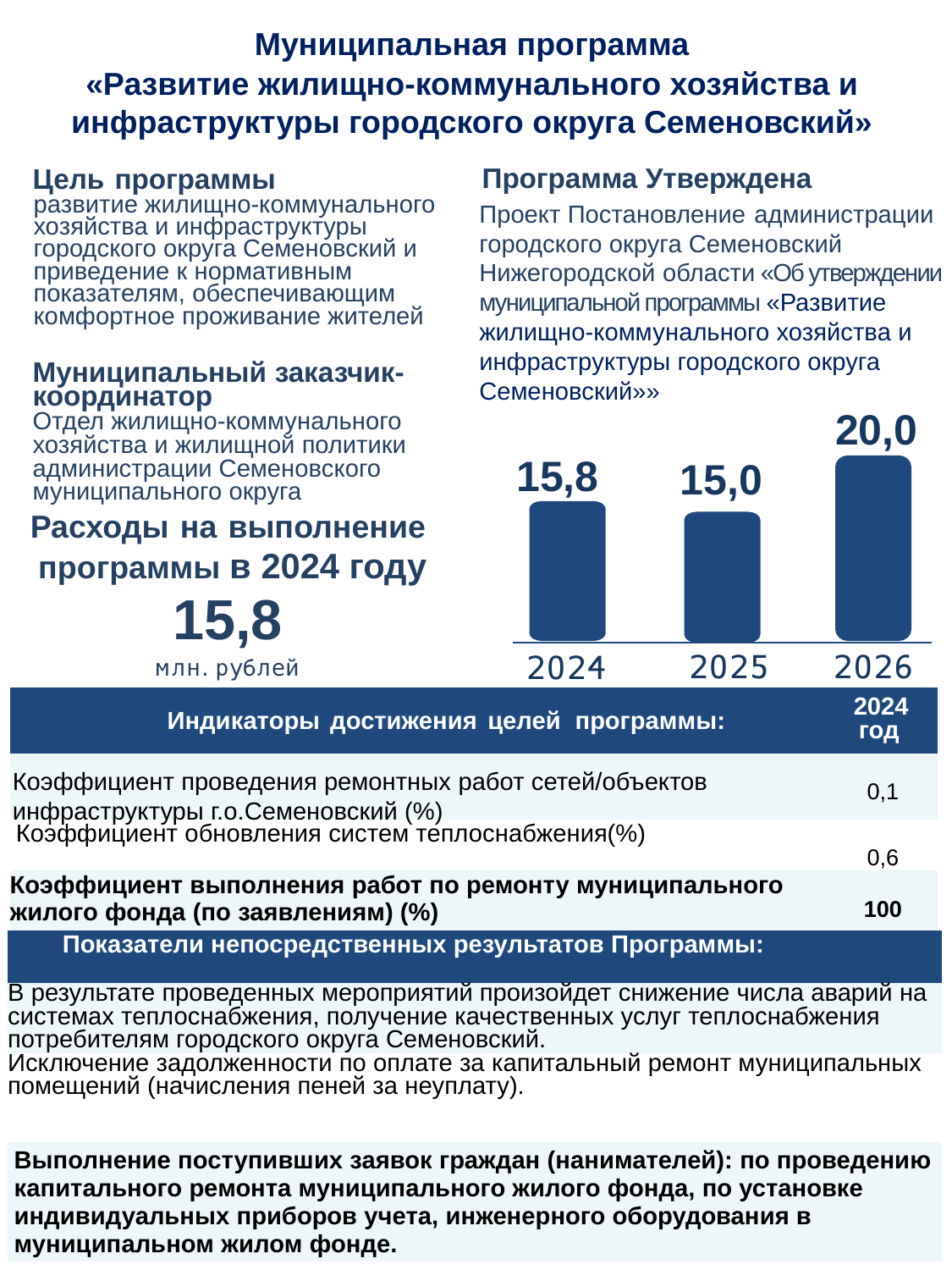

Муниципальная программа
«Развитие жилищно-коммунального хозяйства и инфраструктуры городского округа Семеновский»
Программа Утверждена
Цель программы
развитие жилищно-коммунального хозяйства и инфраструктуры городского округа Семеновский и приведение к нормативным показателям, обеспечивающим комфортное проживание жителей
Проект Постановление администрации городского округа Семеновский Нижегородской области «Об утверждении муниципальной программы «Развитие жилищно-коммунального хозяйства и инфраструктуры городского округа Семеновский»»

Муниципальный заказчик-координатор
Отдел жилищно-коммунального хозяйства и жилищной политики администрации Семеновского муниципального округа
20,0
15,8
15,0

Расходы на выполнение
 программы в 2024 году
15,8
млн. рублей

2025
2026
2024
| Индикаторы достижения целей программы: | 2024 год |
| --- | --- |
|  | 0,1 |
| Коэффициент обновления систем теплоснабжения(%) | 0,6 |
| Коэффициент выполнения работ по ремонту муниципального жилого фонда (по заявлениям) (%) | 100 |
Коэффициент проведения ремонтных работ сетей/объектов инфраструктуры г.о.Семеновский (%)
| Показатели непосредственных результатов Программы: |
| --- |
| В результате проведенных мероприятий произойдет снижение числа аварий на системах теплоснабжения, получение качественных услуг теплоснабжения потребителям городского округа Семеновский. |
| Исключение задолженности по оплате за капитальный ремонт муниципальных помещений (начисления пеней за неуплату). |
| Выполнение поступивших заявок граждан (нанимателей): по проведению капитального ремонта муниципального жилого фонда, по установке индивидуальных приборов учета, инженерного оборудования в муниципальном жилом фонде. |
67